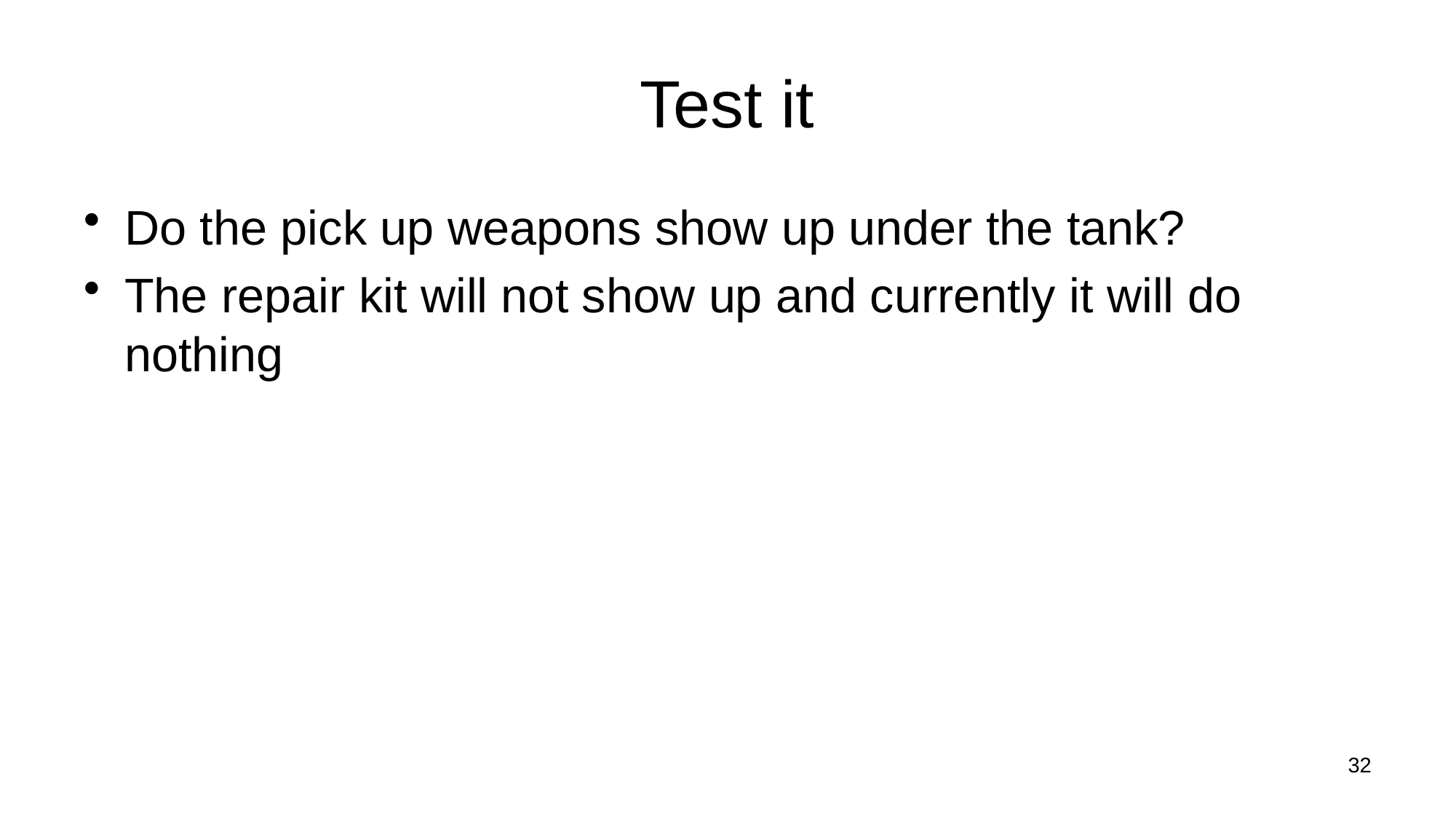

# Test it
Do the pick up weapons show up under the tank?
The repair kit will not show up and currently it will do nothing

32